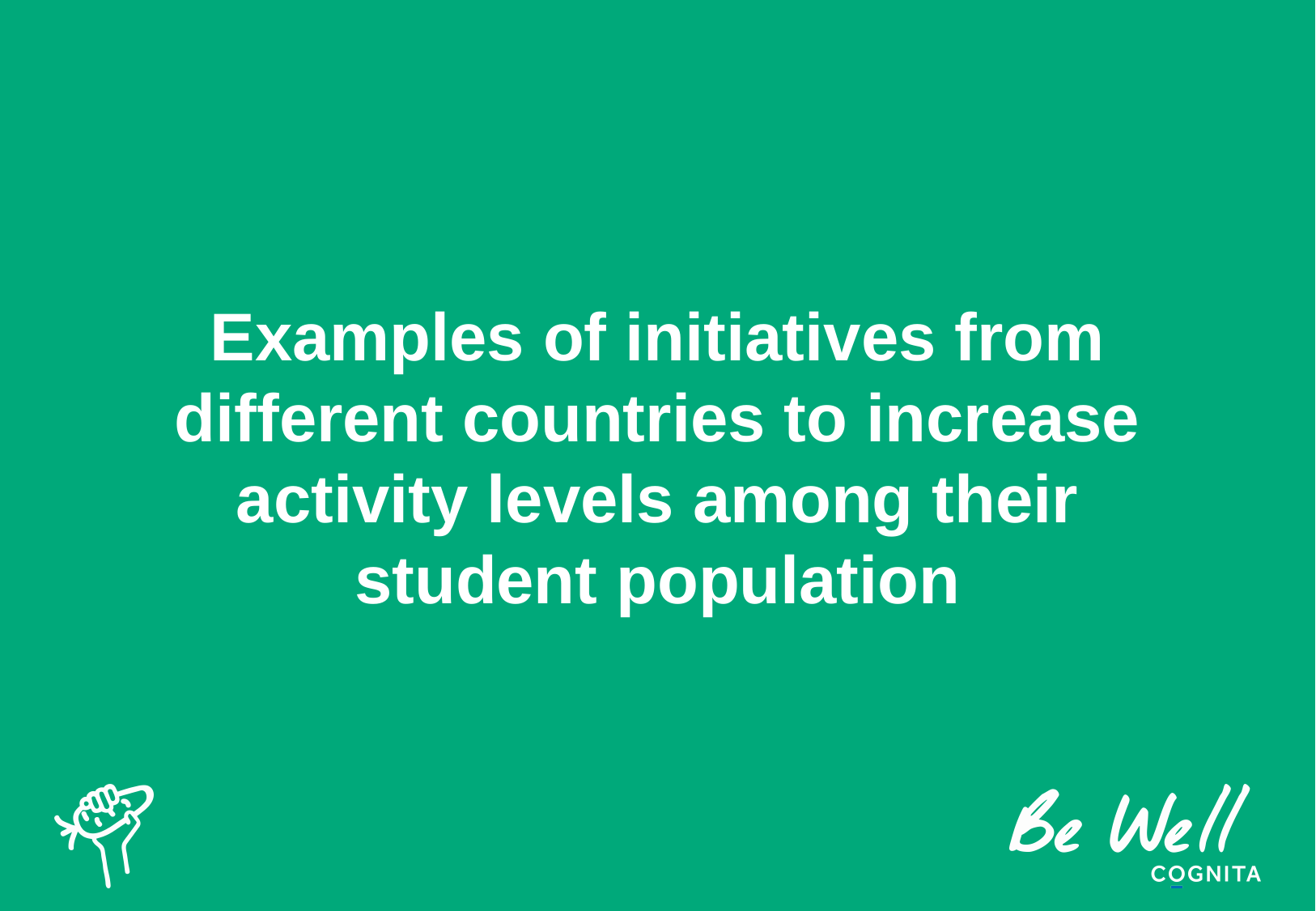

# Examples of initiatives from different countries to increase activity levels among their student population